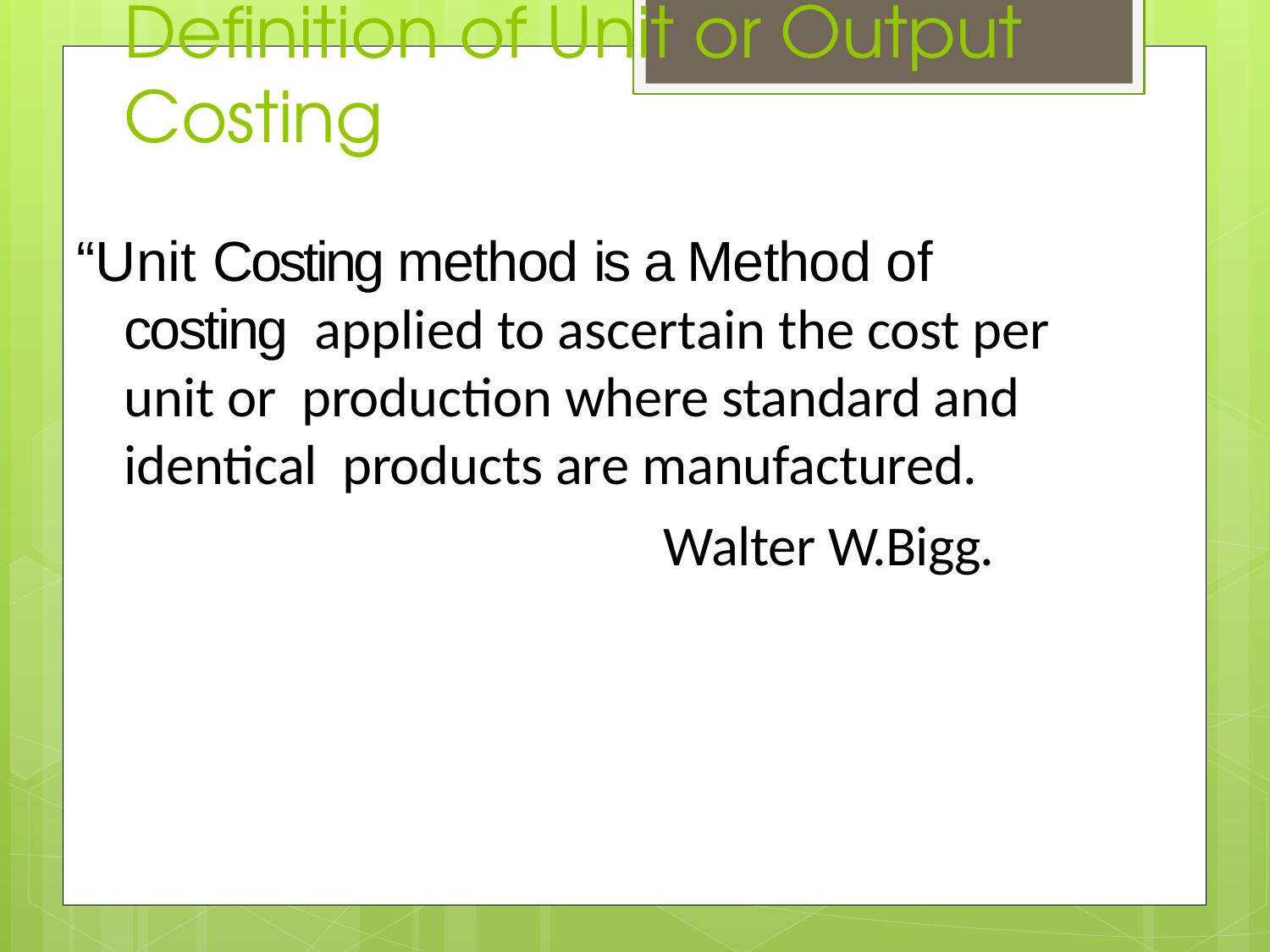

# Definition of Unit or Output Costing
“Unit Costing method is a Method of costing  applied to ascertain the cost per unit or  production where standard and identical  products are manufactured.
Walter W.Bigg.